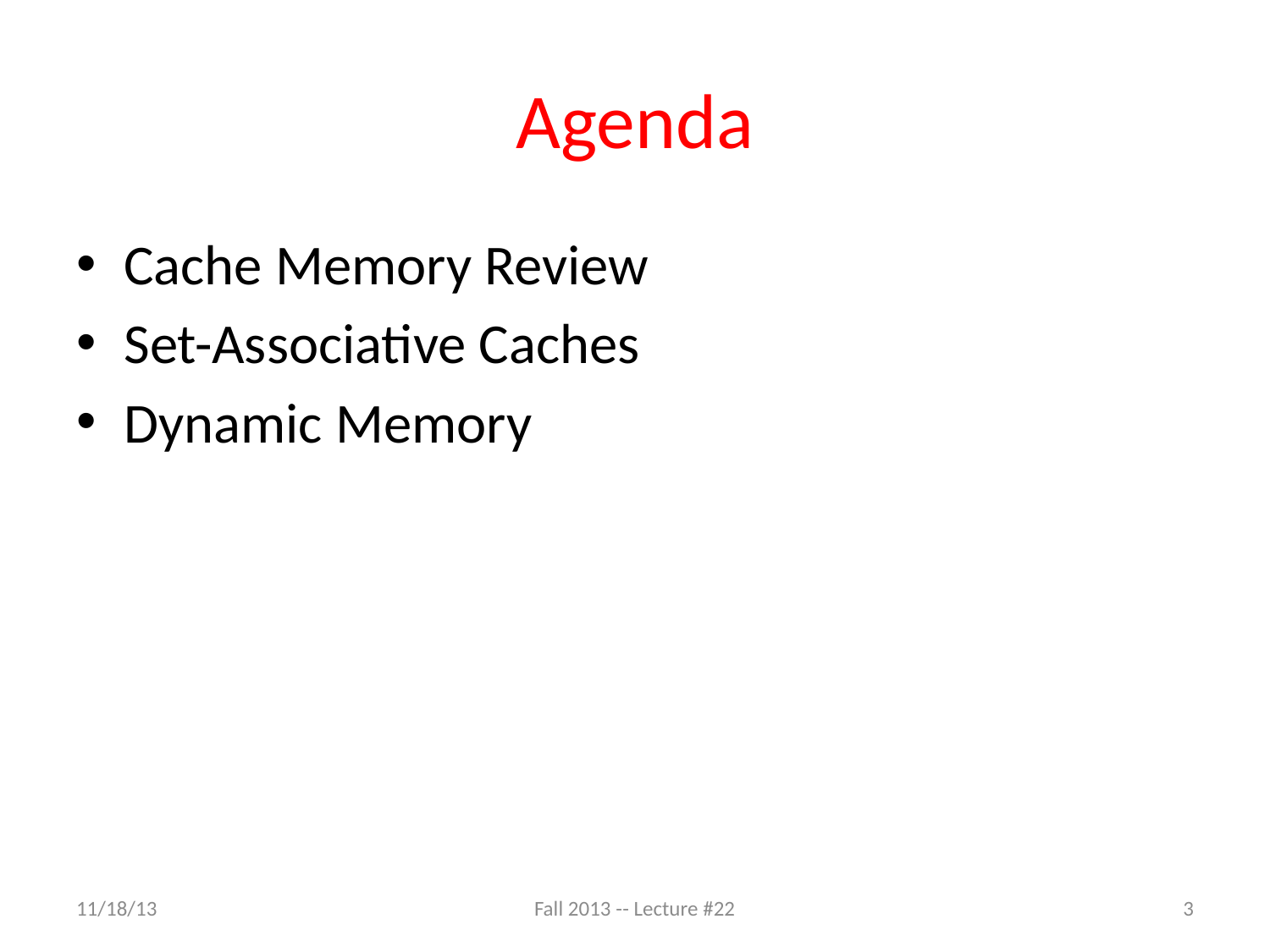

# Agenda
Cache Memory Review
Set-Associative Caches
Dynamic Memory
11/18/13
Fall 2013 -- Lecture #22
3